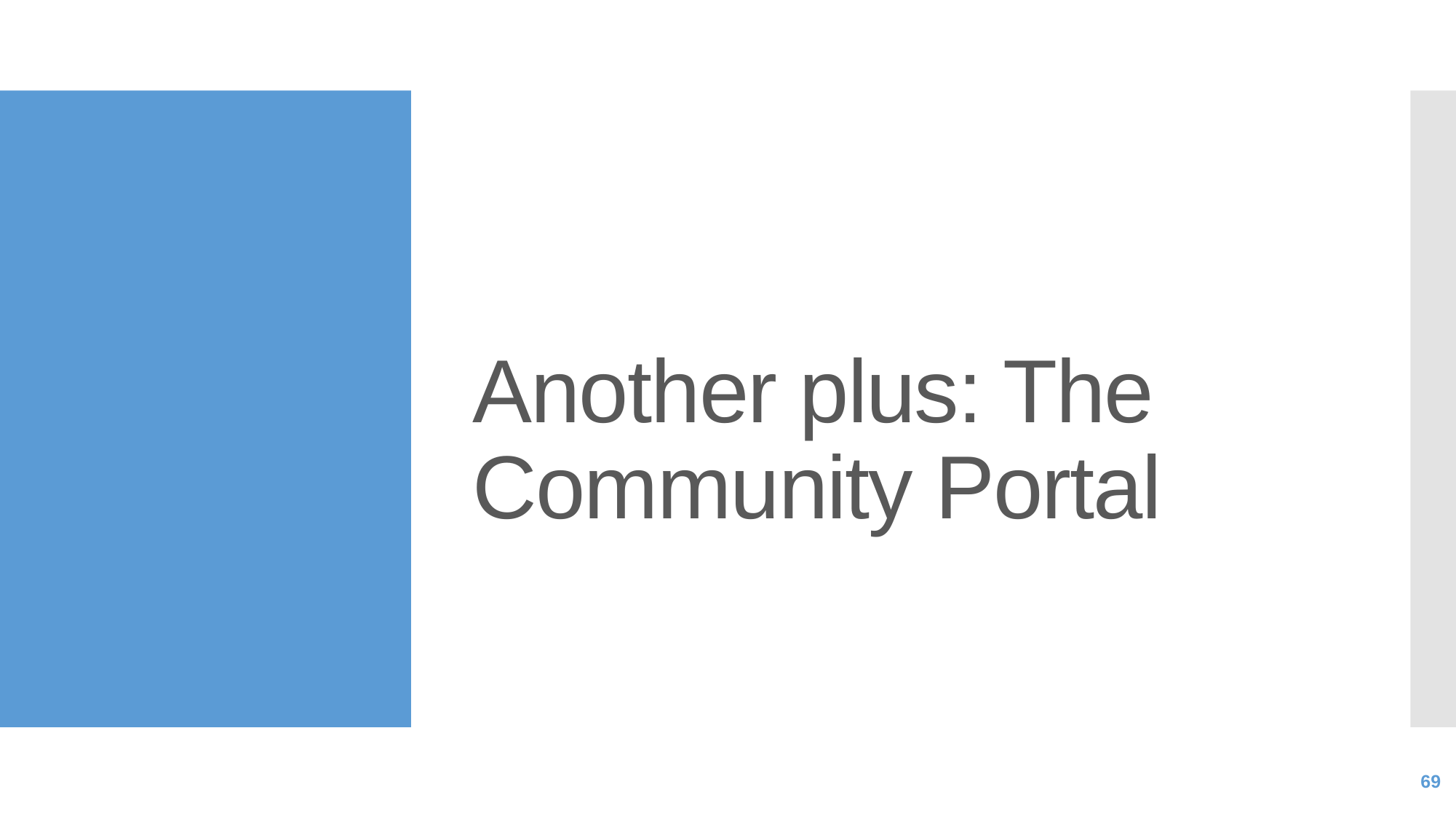

# Another plus: The Community Portal
69